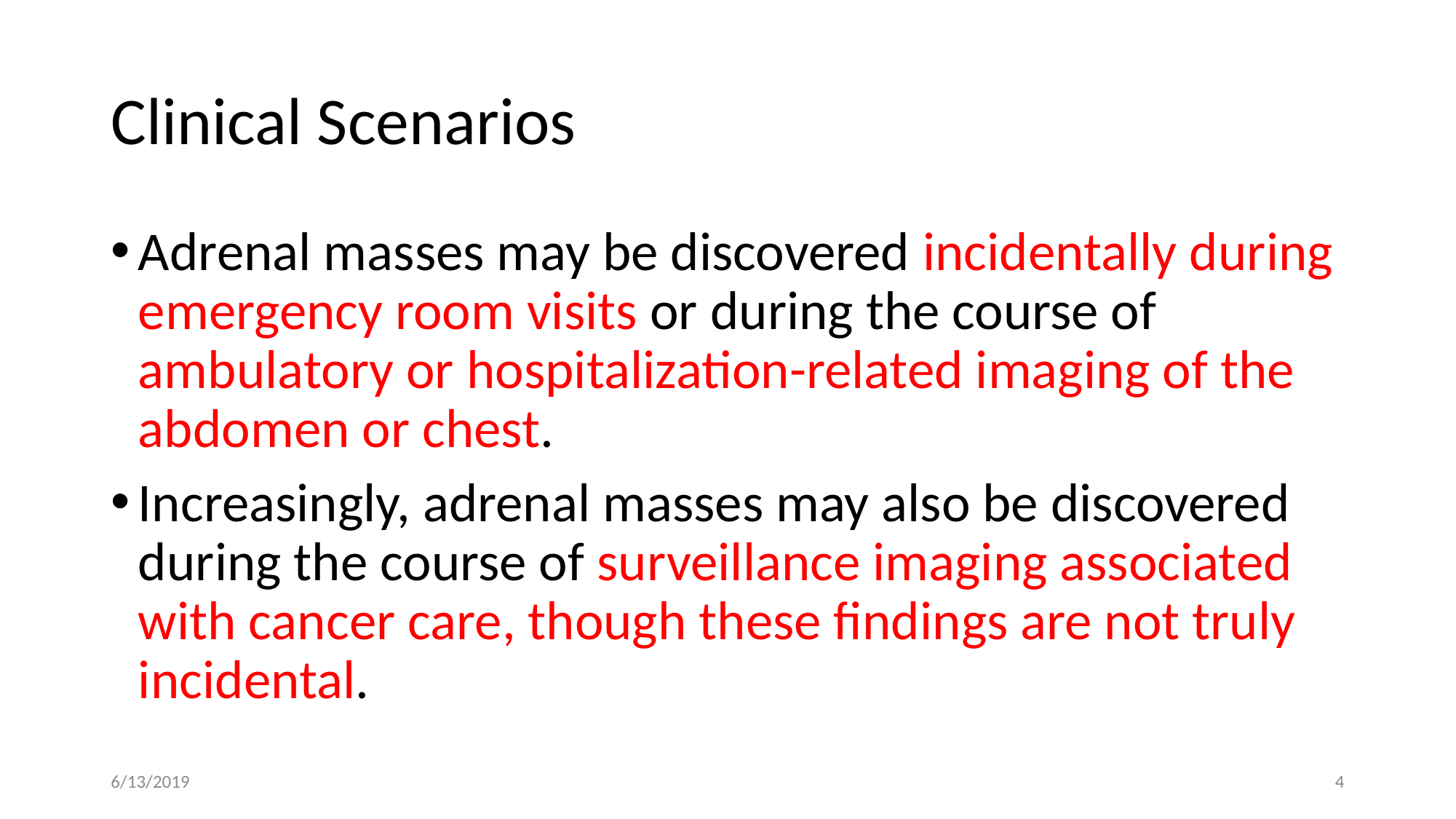

# Clinical Scenarios
Adrenal masses may be discovered incidentally during emergency room visits or during the course of ambulatory or hospitalization-related imaging of the abdomen or chest.
Increasingly, adrenal masses may also be discovered during the course of surveillance imaging associated with cancer care, though these findings are not truly incidental.

6/13/2019
4